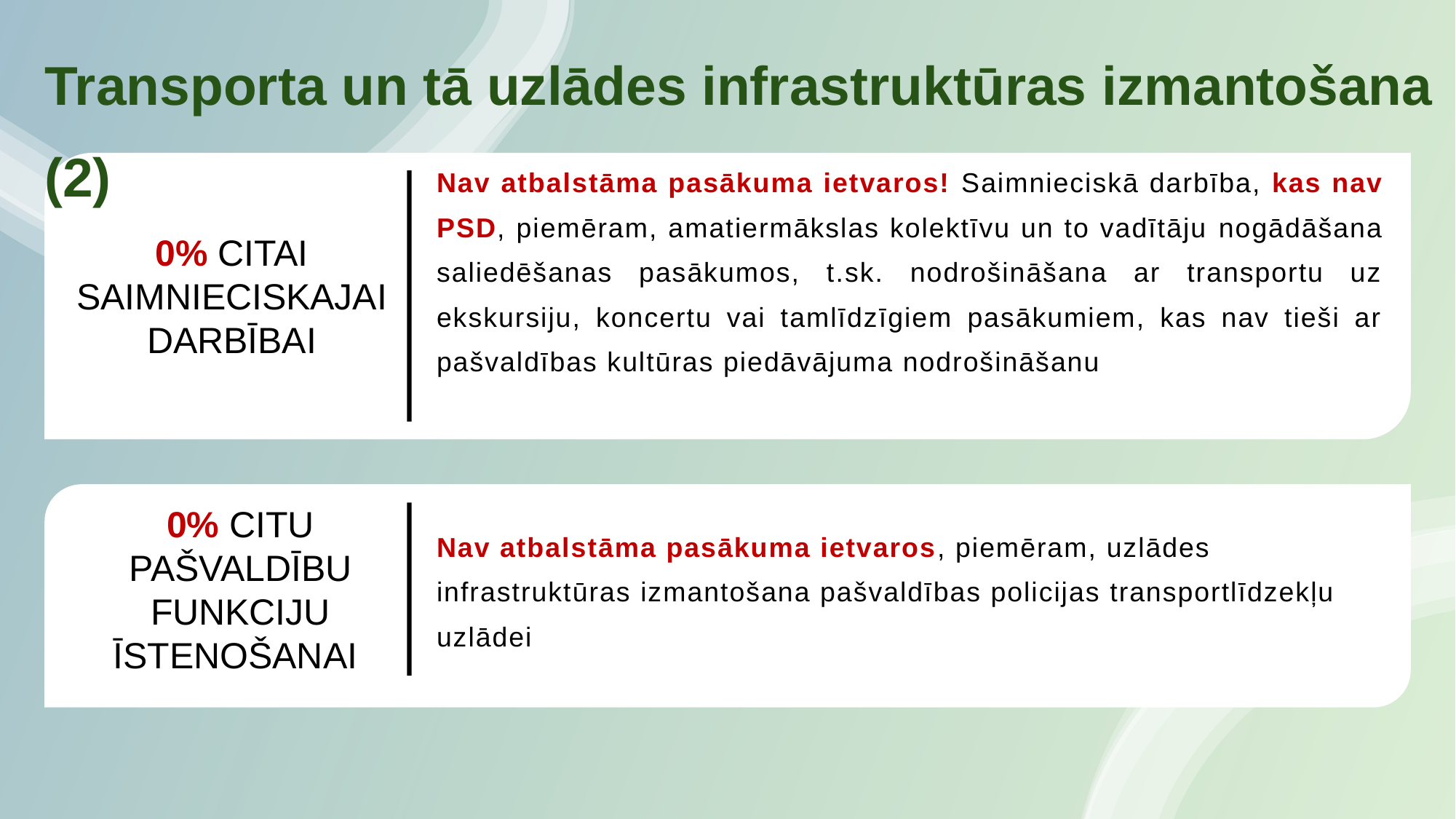

Transporta un tā uzlādes infrastruktūras izmantošana (2)

Nav atbalstāma pasākuma ietvaros! Saimnieciskā darbība, kas nav PSD, piemēram, amatiermākslas kolektīvu un to vadītāju nogādāšana saliedēšanas pasākumos, t.sk. nodrošināšana ar transportu uz ekskursiju, koncertu vai tamlīdzīgiem pasākumiem, kas nav tieši ar pašvaldības kultūras piedāvājuma nodrošināšanu

0% CITAI SAIMNIECISKAJAI DARBĪBAI

0% CITU PAŠVALDĪBU FUNKCIJU ĪSTENOŠANAI

Nav atbalstāma pasākuma ietvaros, piemēram, uzlādes infrastruktūras izmantošana pašvaldības policijas transportlīdzekļu uzlādei